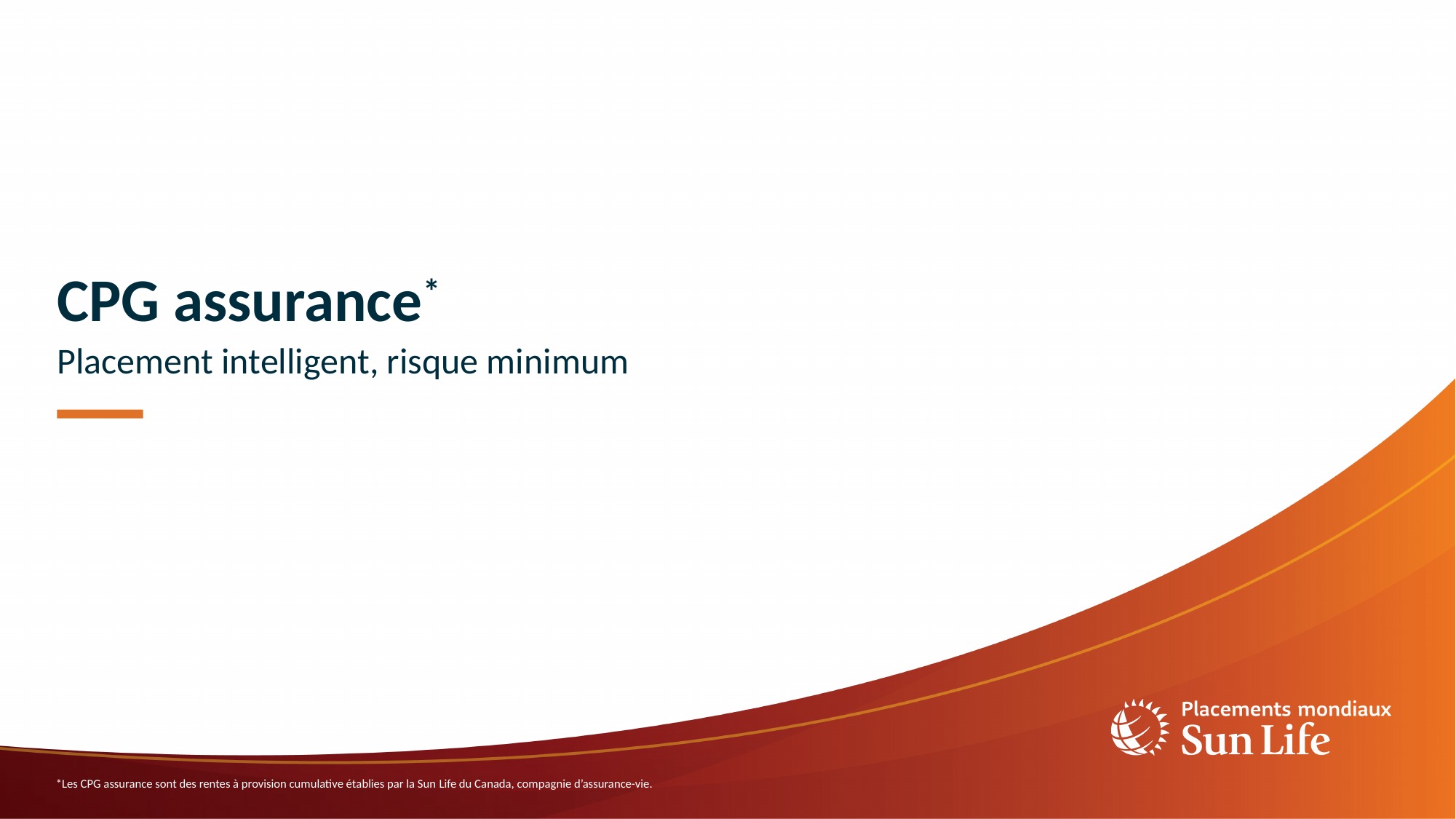

# CPG assurance*
Placement intelligent, risque minimum

*Les CPG assurance sont des rentes à provision cumulative établies par la Sun Life du Canada, compagnie d’assurance-vie.